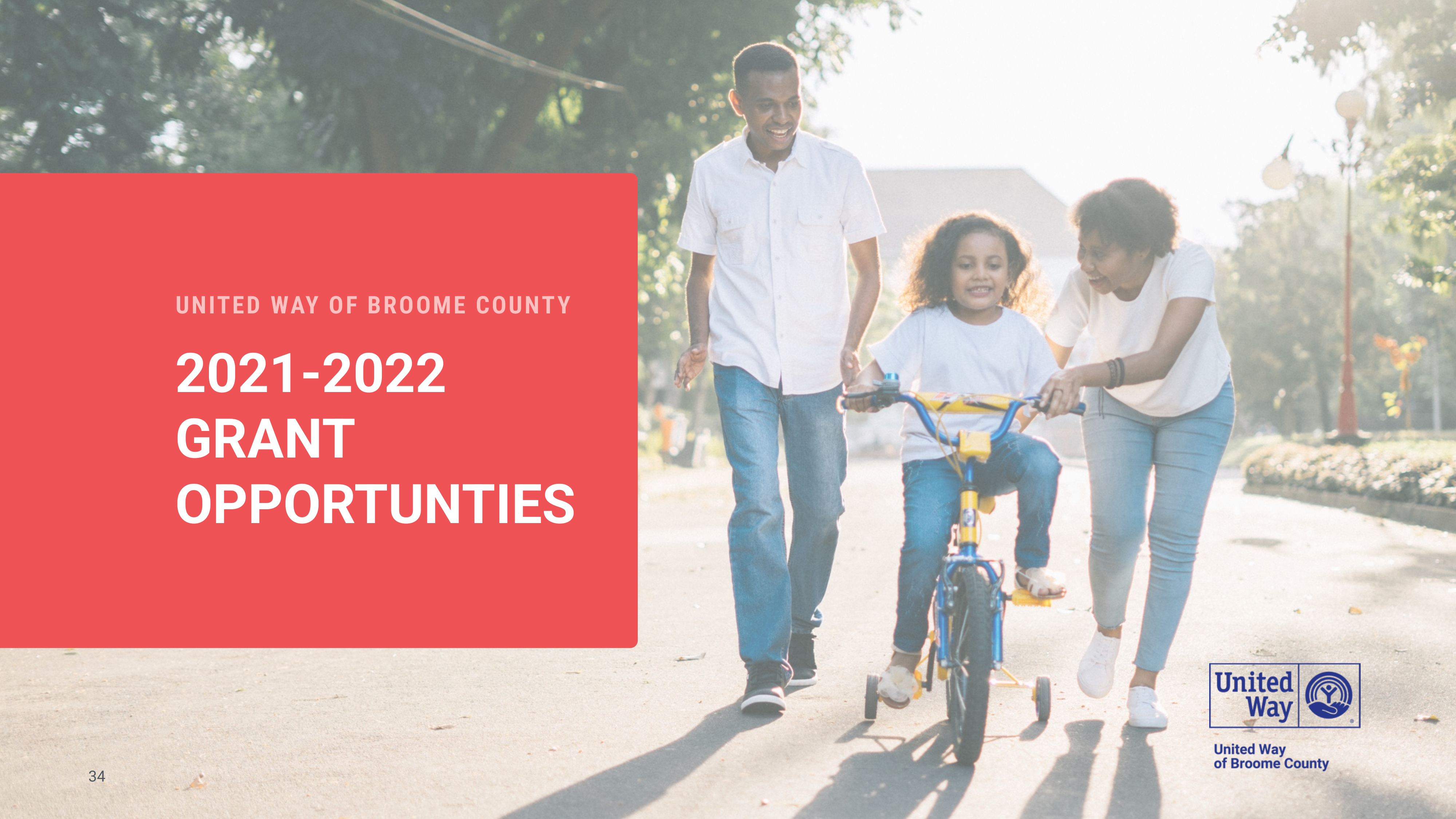

UNITED WAY OF BROOME COUNTY
2021-2022
GRANT OPPORTUNTIES
34